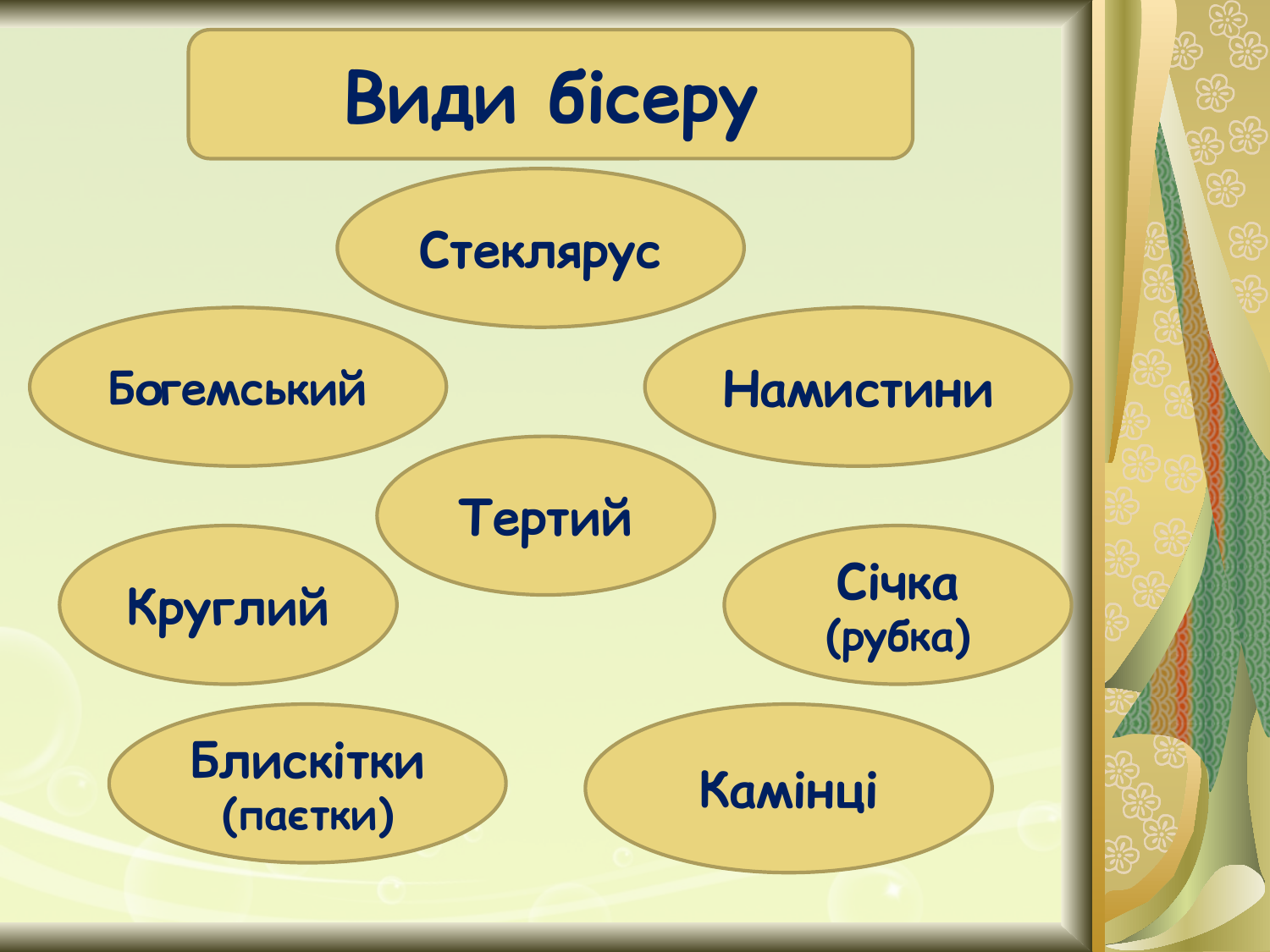

Види бісеру
Стеклярус
Богемський
Намистини
Тертий
Круглий
Січка (рубка)
Блискітки
(паєтки)
Камінці